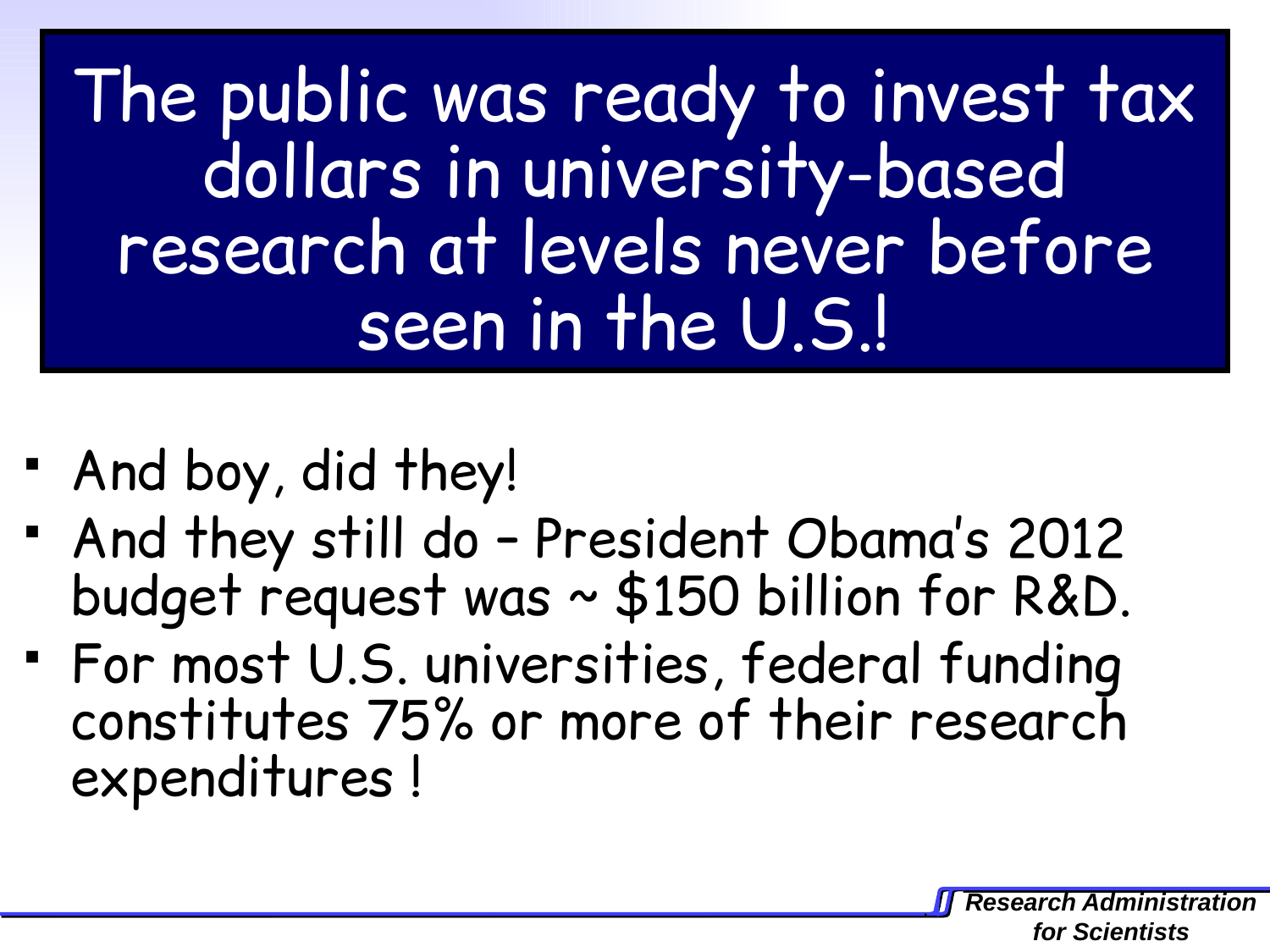

# The public was ready to invest tax dollars in university-based research at levels never before seen in the U.S.!

And boy, did they!
And they still do – President Obama’s 2012 budget request was ~ $150 billion for R&D.
For most U.S. universities, federal funding constitutes 75% or more of their research expenditures !